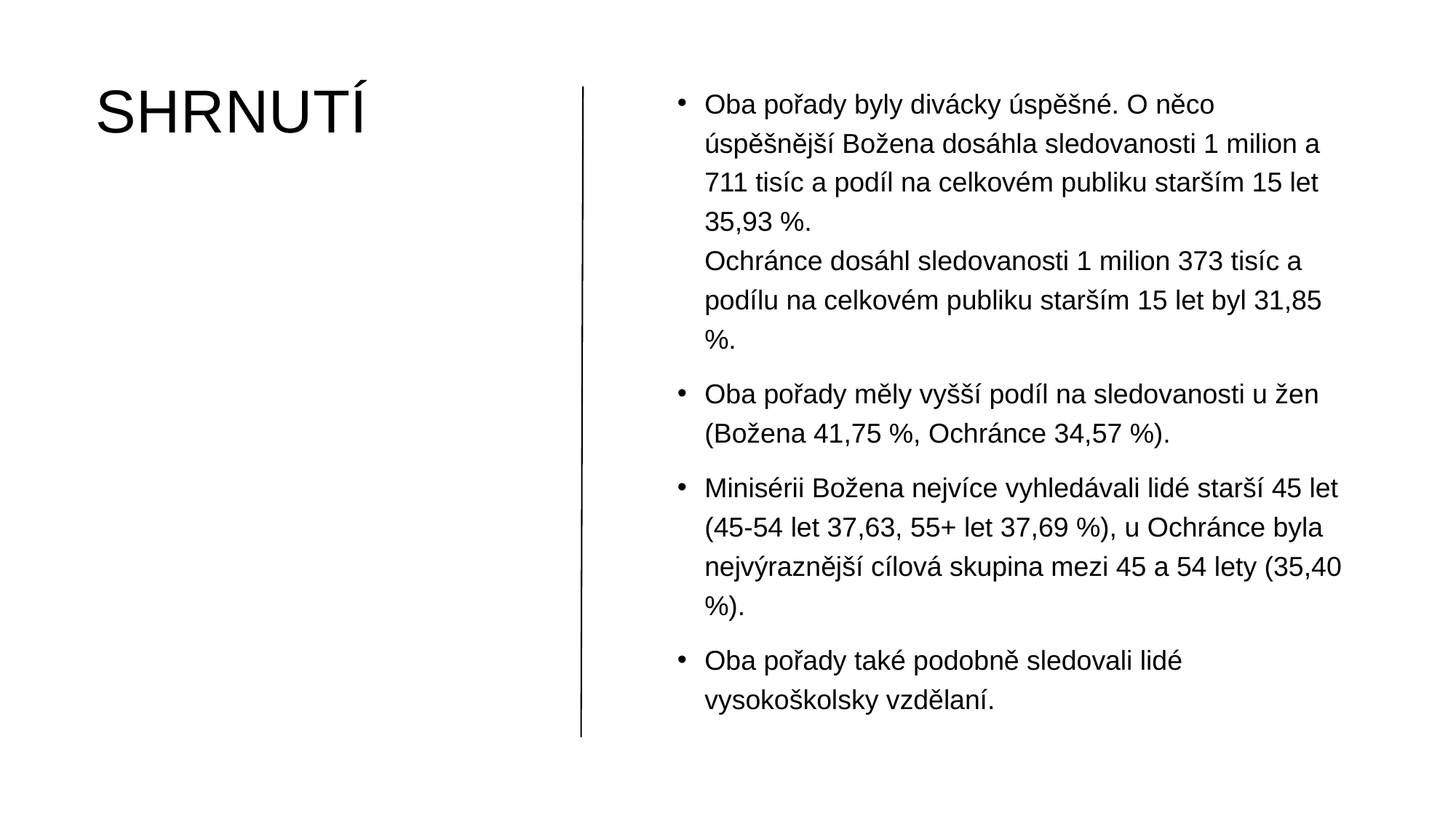

# shrnutí
Oba pořady byly divácky úspěšné. O něco úspěšnější Božena dosáhla sledovanosti 1 milion a 711 tisíc a podíl na celkovém publiku starším 15 let 35,93 %.
Ochránce dosáhl sledovanosti 1 milion 373 tisíc a podílu na celkovém publiku starším 15 let byl 31,85 %.
Oba pořady měly vyšší podíl na sledovanosti u žen (Božena 41,75 %, Ochránce 34,57 %).
Minisérii Božena nejvíce vyhledávali lidé starší 45 let (45-54 let 37,63, 55+ let 37,69 %), u Ochránce byla nejvýraznější cílová skupina mezi 45 a 54 lety (35,40 %).
Oba pořady také podobně sledovali lidé vysokoškolsky vzdělaní.